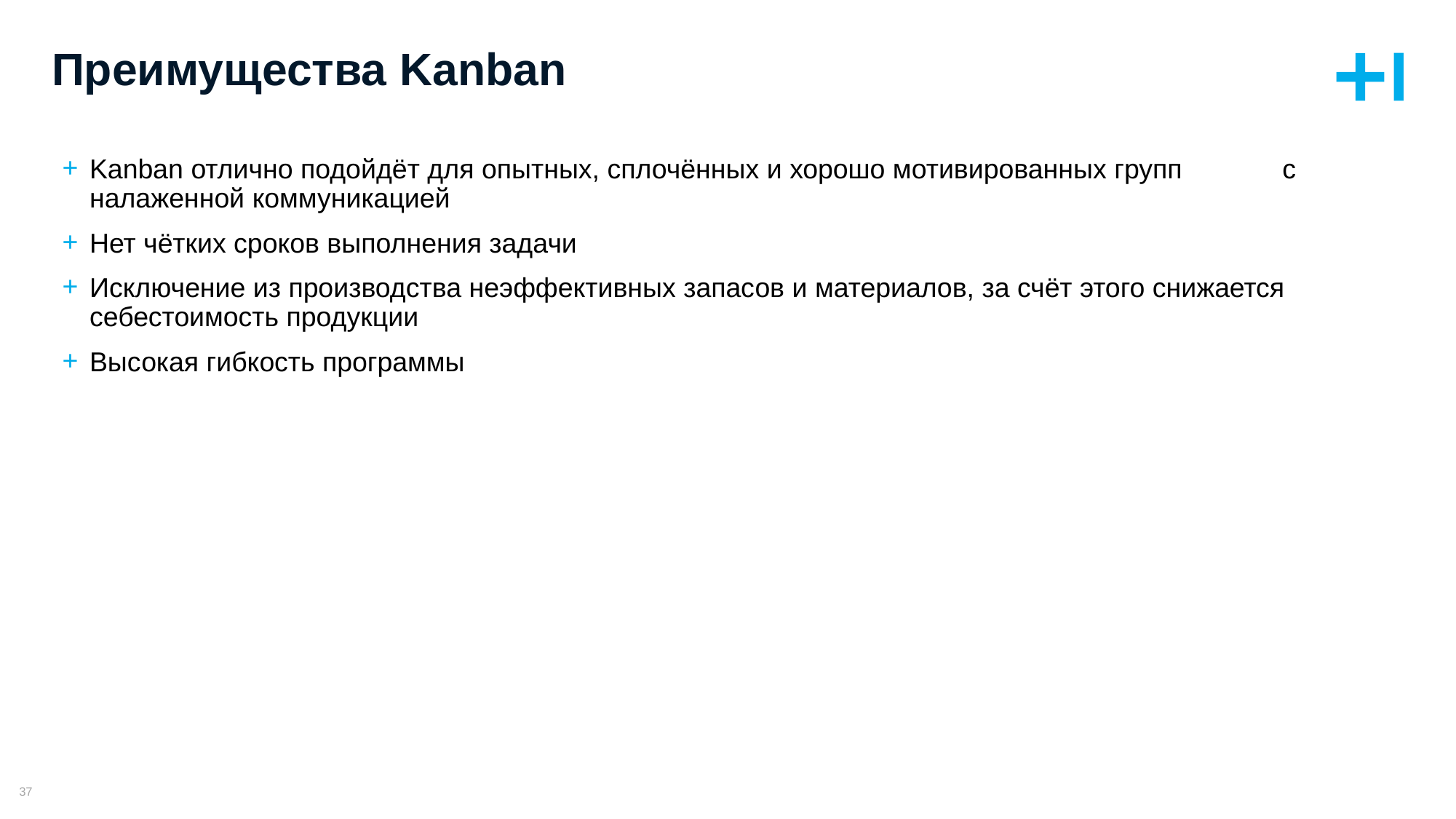

# Преимущества Kanban
Kanban отлично подойдёт для опытных, сплочённых и хорошо мотивированных групп             с налаженной коммуникацией
Нет чётких сроков выполнения задачи
Исключение из производства неэффективных запасов и материалов, за счёт этого снижается себестоимость продукции
Высокая гибкость программы